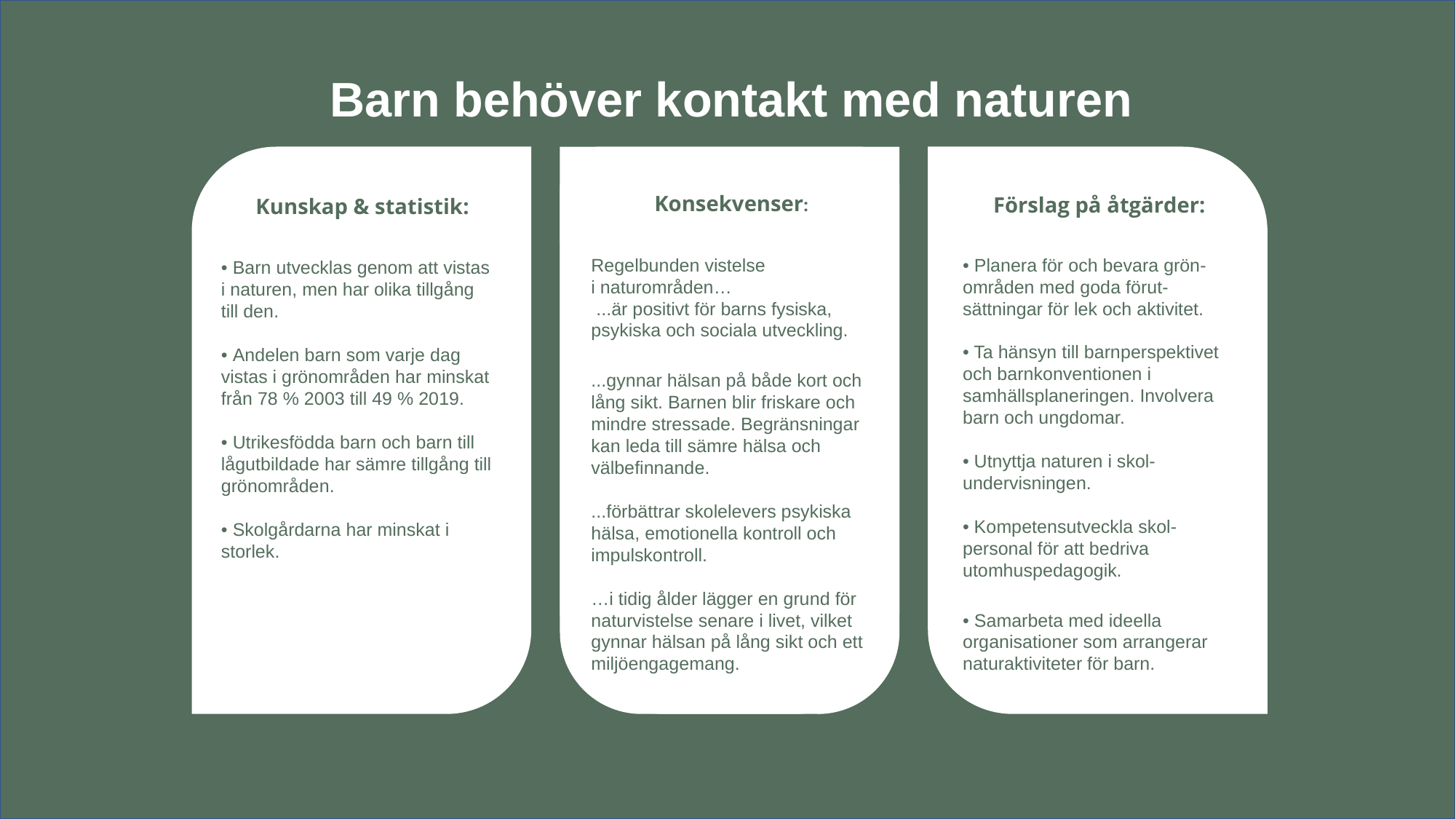

--
Barn behöver kontakt med naturen

Konsekvenser:
Förslag på åtgärder:
Kunskap & statistik:
Regelbunden vistelse
i naturområden…
 ...är positivt för barns fysiska, psykiska och sociala utveckling.
...gynnar hälsan på både kort och lång sikt. Barnen blir friskare och mindre stressade. Begränsningar kan leda till sämre hälsa och välbefinnande.
...förbättrar skolelevers psykiska hälsa, emotionella kontroll och impulskontroll.
…i tidig ålder lägger en grund för naturvistelse senare i livet, vilket gynnar hälsan på lång sikt och ett miljöengagemang.
• Planera för och bevara grön-områden med goda förut-sättningar för lek och aktivitet.
• Ta hänsyn till barnperspektivet och barnkonventionen i samhällsplaneringen. Involvera barn och ungdomar. 
• Utnyttja naturen i skol-undervisningen.
• Kompetensutveckla skol-personal för att bedriva utomhuspedagogik.
• Samarbeta med ideella organisationer som arrangerar naturaktiviteter för barn.
• Barn utvecklas genom att vistas
i naturen, men har olika tillgång
till den.

• Andelen barn som varje dag vistas i grönområden har minskat från 78 % 2003 till 49 % 2019.

• Utrikesfödda barn och barn till lågutbildade har sämre tillgång till grönområden.

• Skolgårdarna har minskat i storlek.